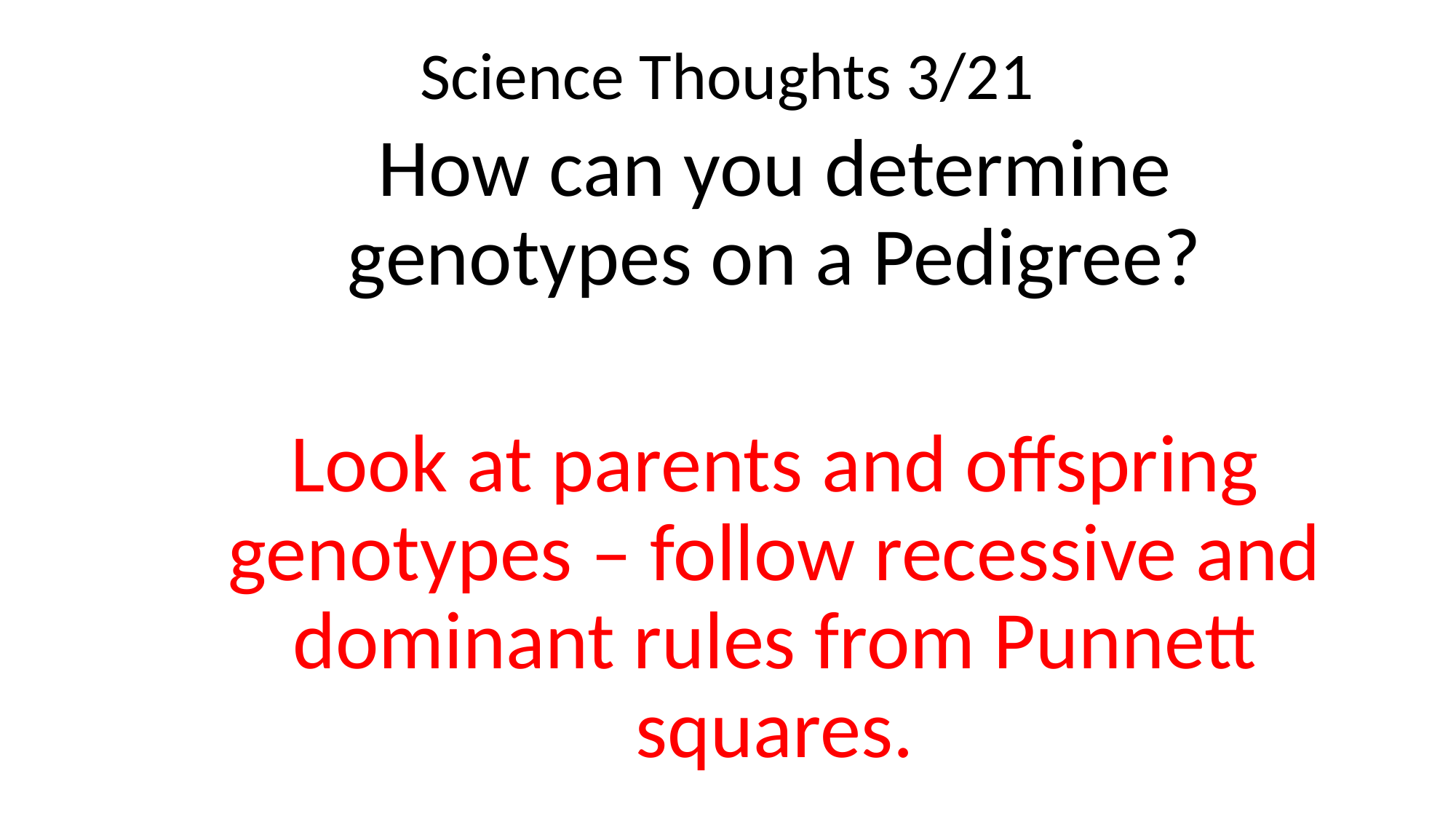

# Science Thoughts 3/21
How can you determine genotypes on a Pedigree?

Look at parents and offspring genotypes – follow recessive and dominant rules from Punnett squares.